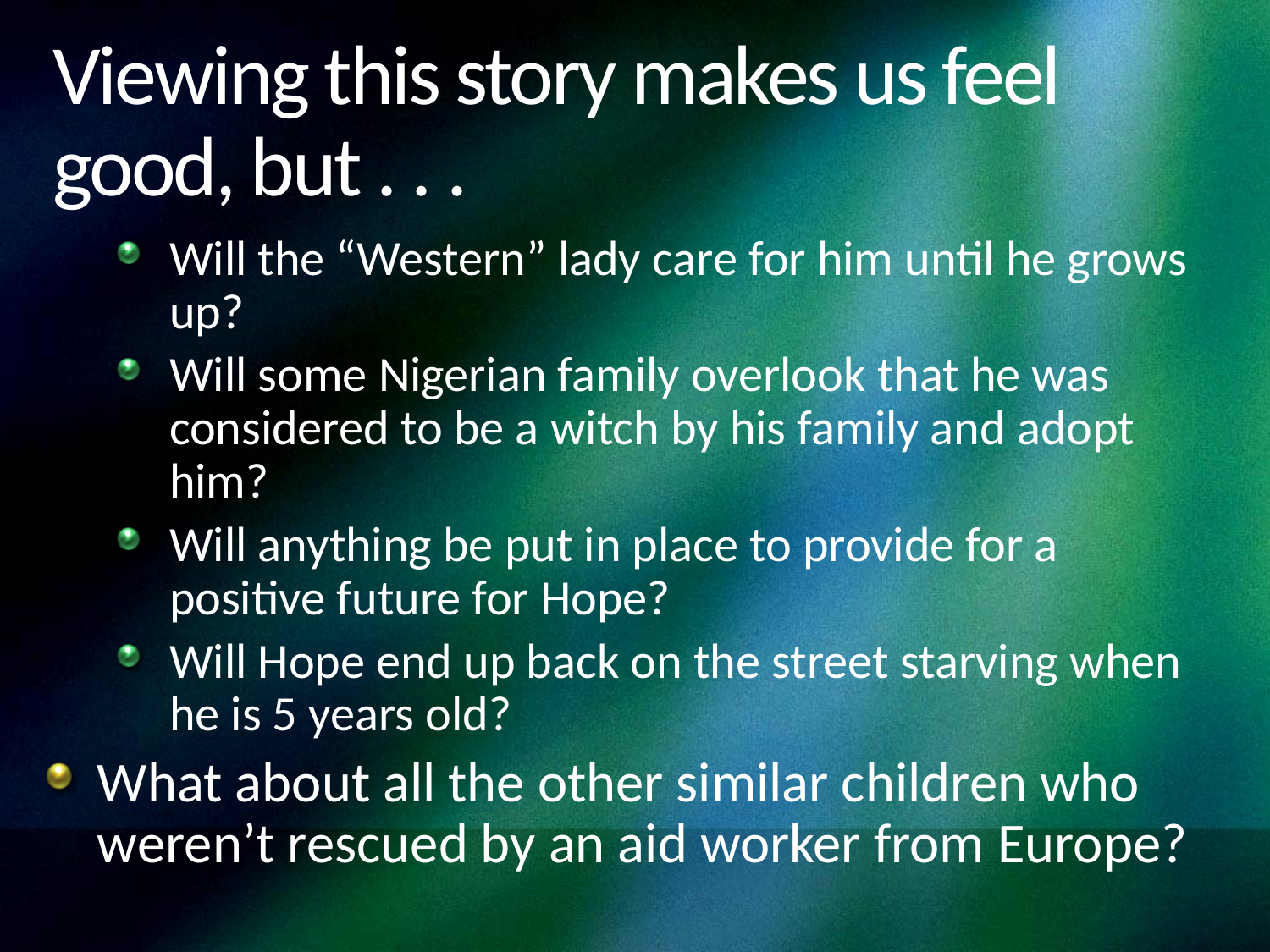

# Viewing this story makes us feel good, but . . .
Will the “Western” lady care for him until he grows up?
Will some Nigerian family overlook that he was considered to be a witch by his family and adopt him?
Will anything be put in place to provide for a positive future for Hope?
Will Hope end up back on the street starving when he is 5 years old?
What about all the other similar children who weren’t rescued by an aid worker from Europe?